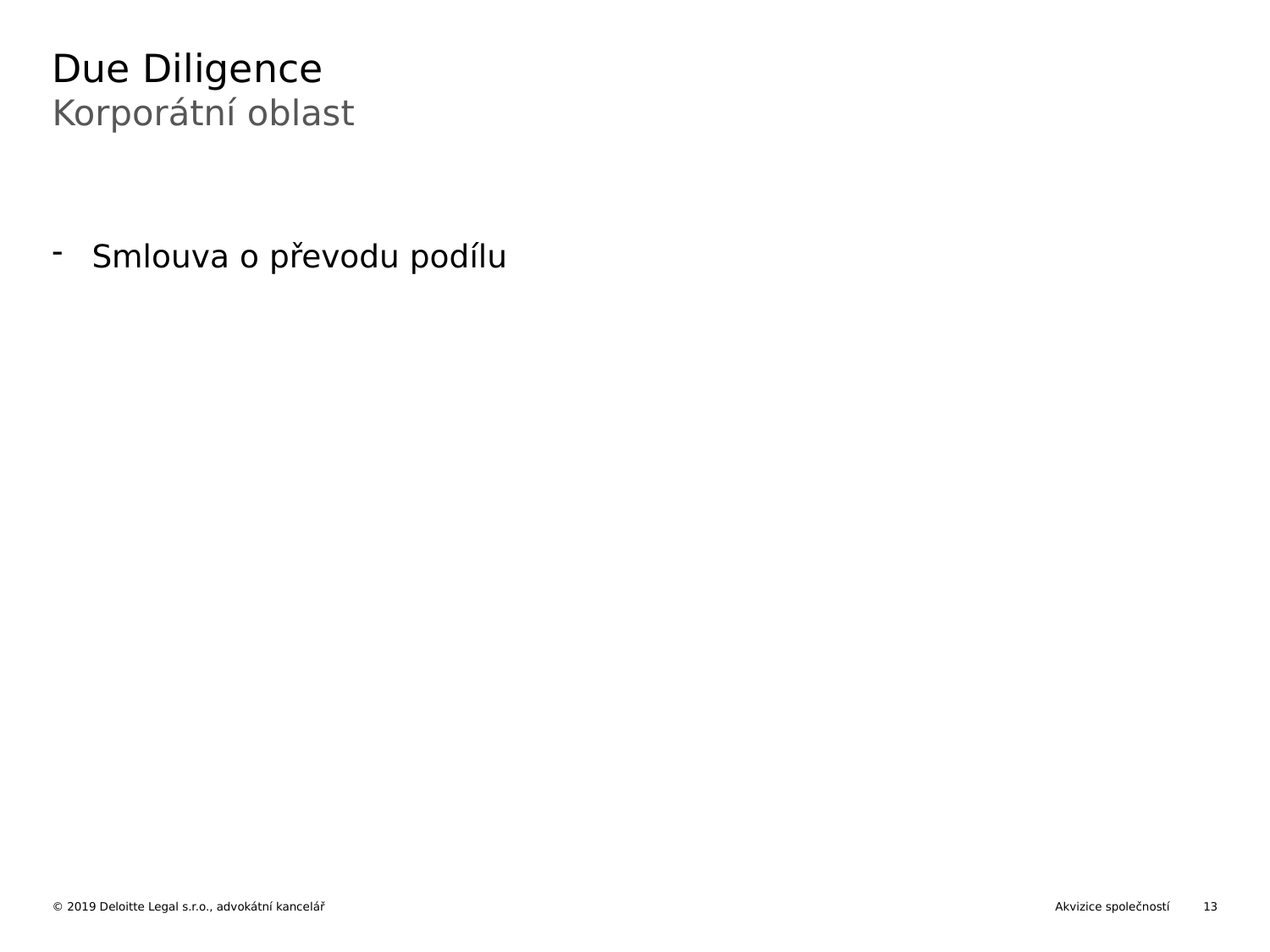

# Due Diligence
Korporátní oblast
Smlouva o převodu podílu